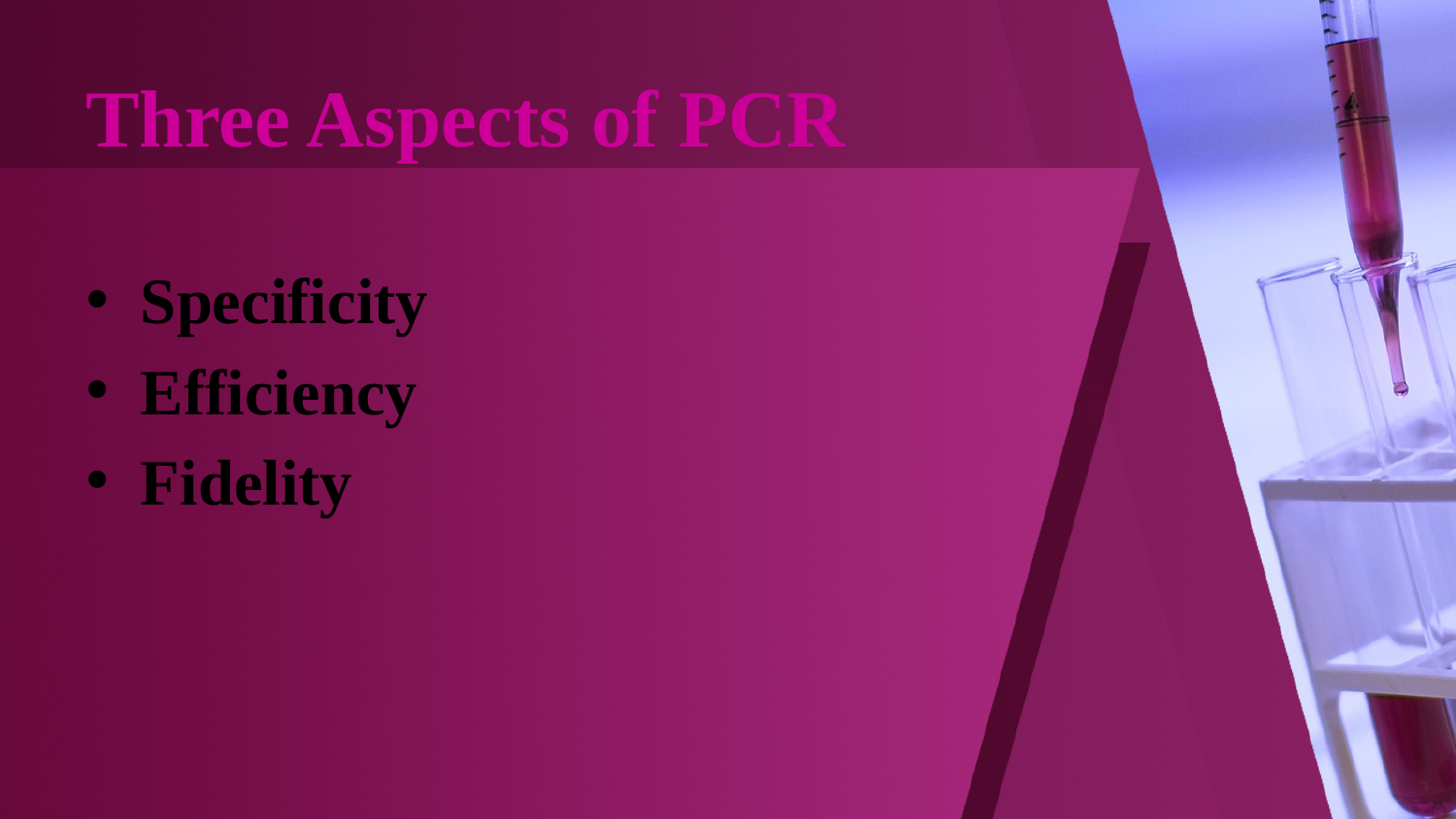

# Three Aspects of PCR
Specificity
Efficiency
Fidelity